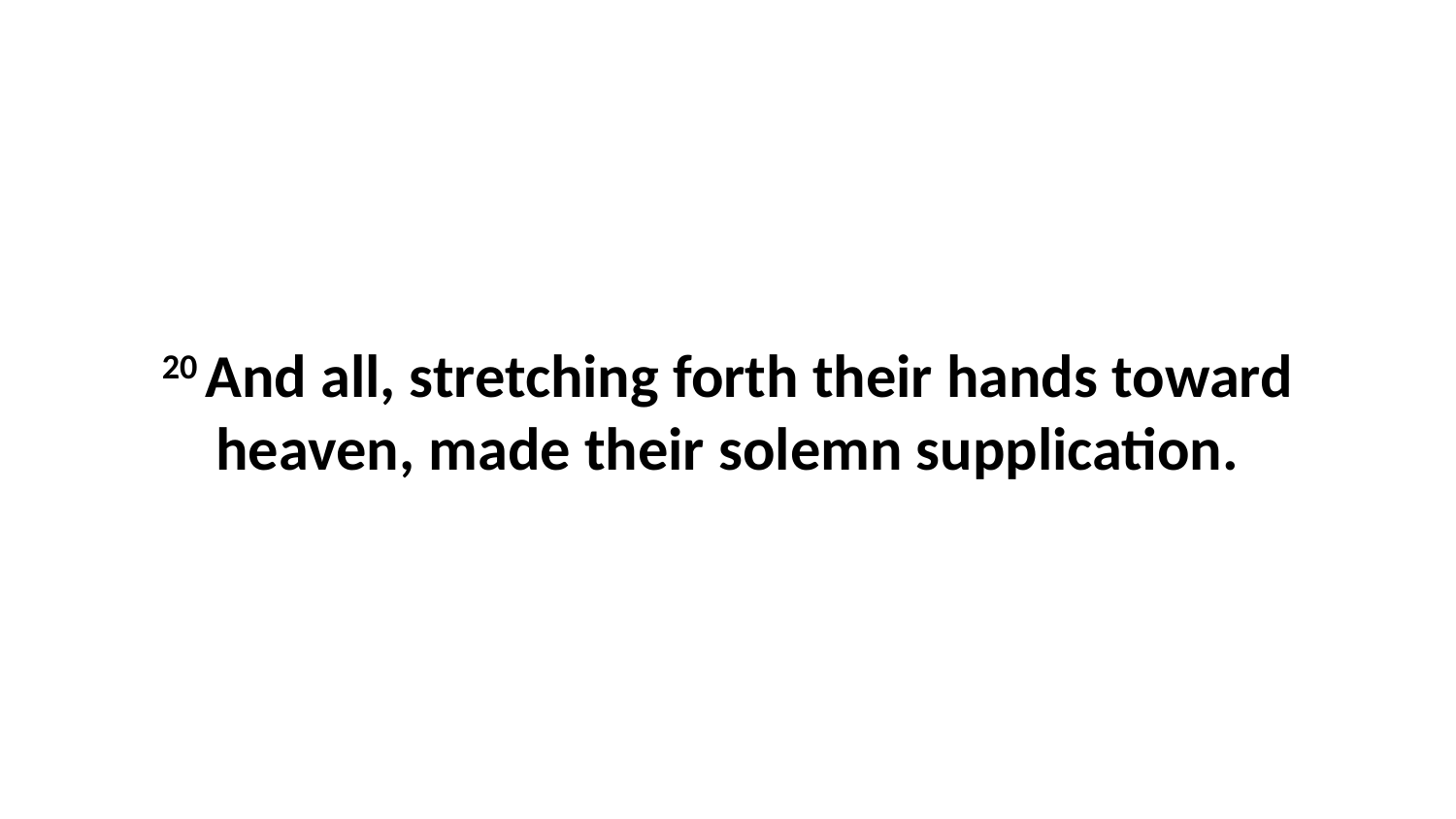

20 And all, stretching forth their hands toward heaven, made their solemn supplication.